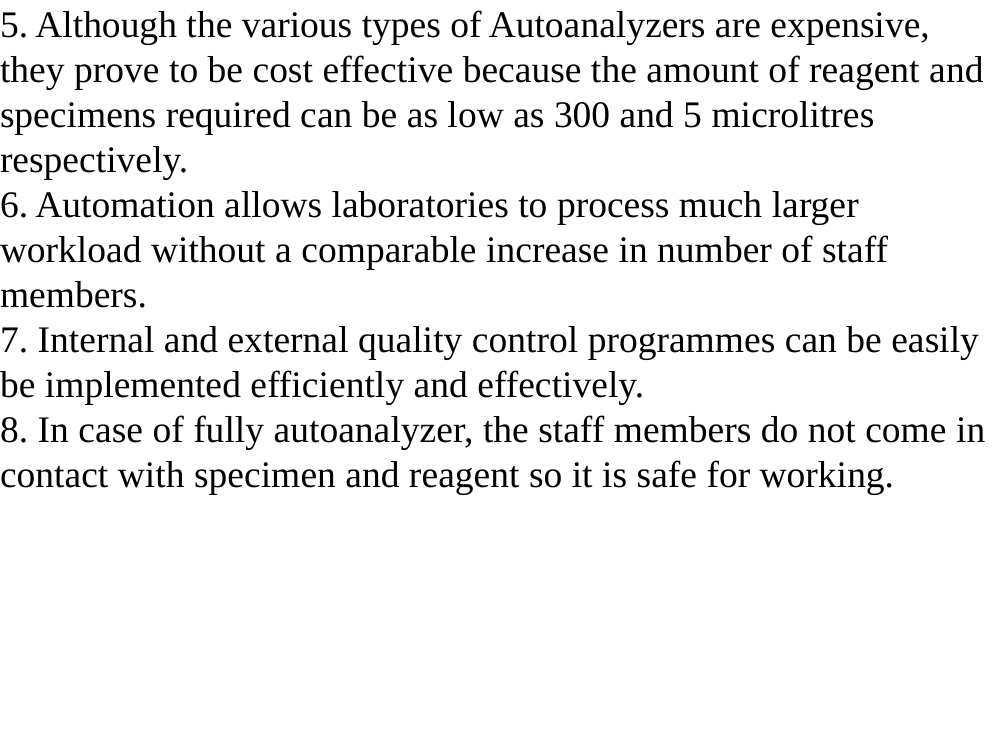

5. Although the various types of Autoanalyzers are expensive, they prove to be cost effective because the amount of reagent and specimens required can be as low as 300 and 5 microlitres respectively.
6. Automation allows laboratories to process much larger workload without a comparable increase in number of staff members.
7. Internal and external quality control programmes can be easily be implemented efficiently and effectively.
8. In case of fully autoanalyzer, the staff members do not come in contact with specimen and reagent so it is safe for working.